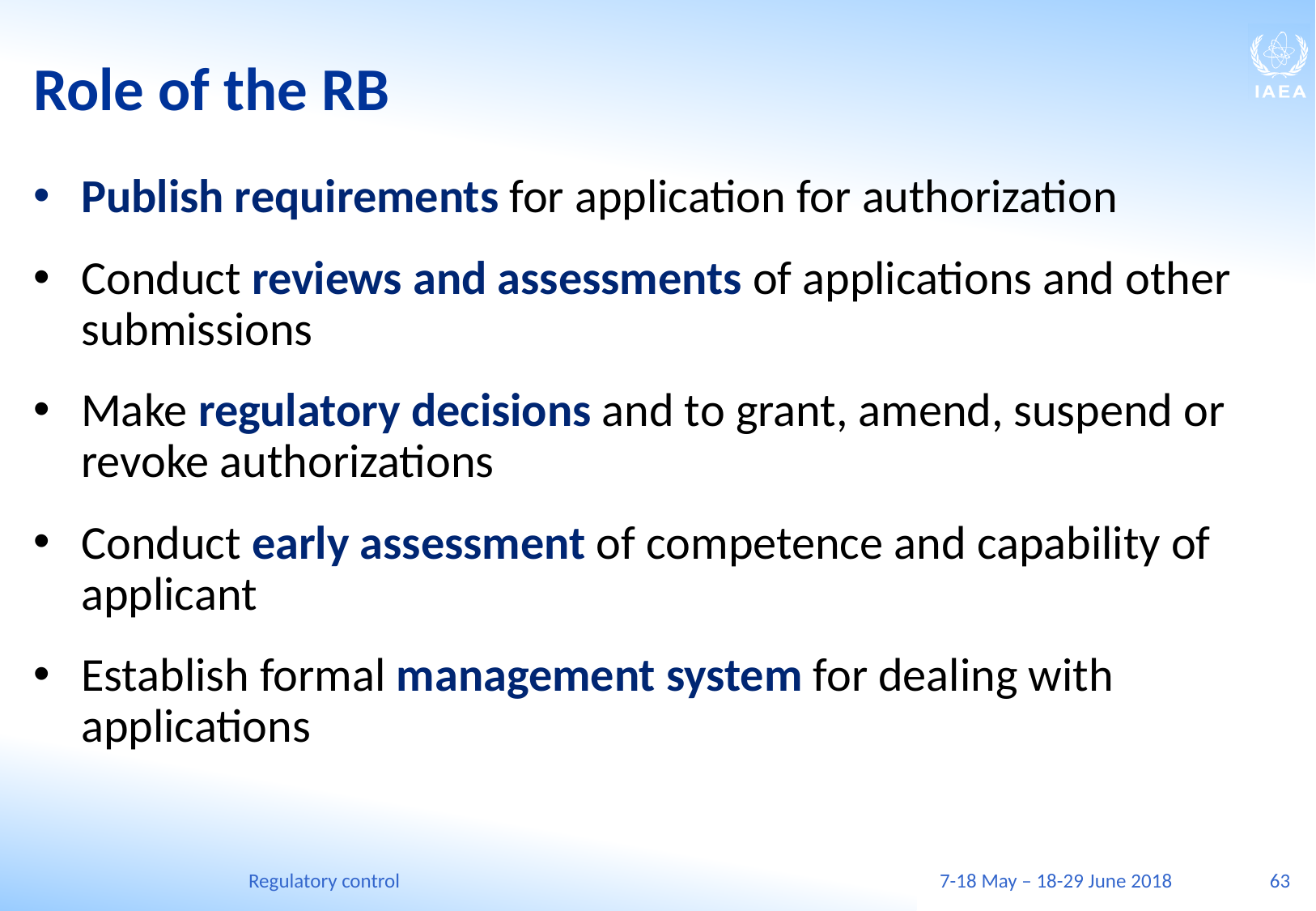

# Role of the RB
Publish requirements for application for authorization
Conduct reviews and assessments of applications and other submissions
Make regulatory decisions and to grant, amend, suspend or revoke authorizations
Conduct early assessment of competence and capability of applicant
Establish formal management system for dealing with applications
Regulatory control
7-18 May – 18-29 June 2018
63